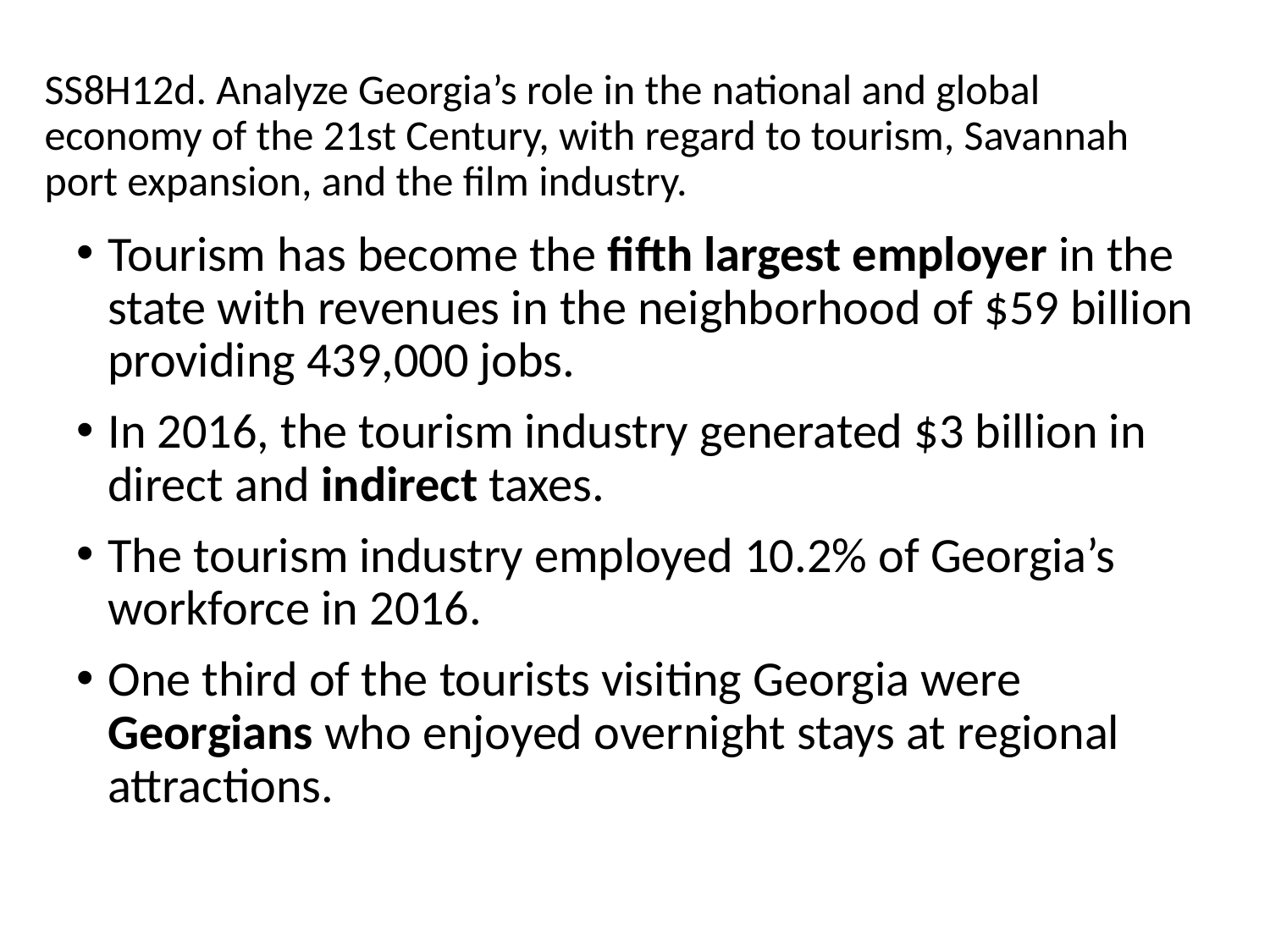

# SS8H12d. Analyze Georgia’s role in the national and global economy of the 21st Century, with regard to tourism, Savannah port expansion, and the film industry.
Tourism has become the fifth largest employer in the state with revenues in the neighborhood of $59 billion providing 439,000 jobs.
In 2016, the tourism industry generated $3 billion in direct and indirect taxes.
The tourism industry employed 10.2% of Georgia’s workforce in 2016.
One third of the tourists visiting Georgia were Georgians who enjoyed overnight stays at regional attractions.